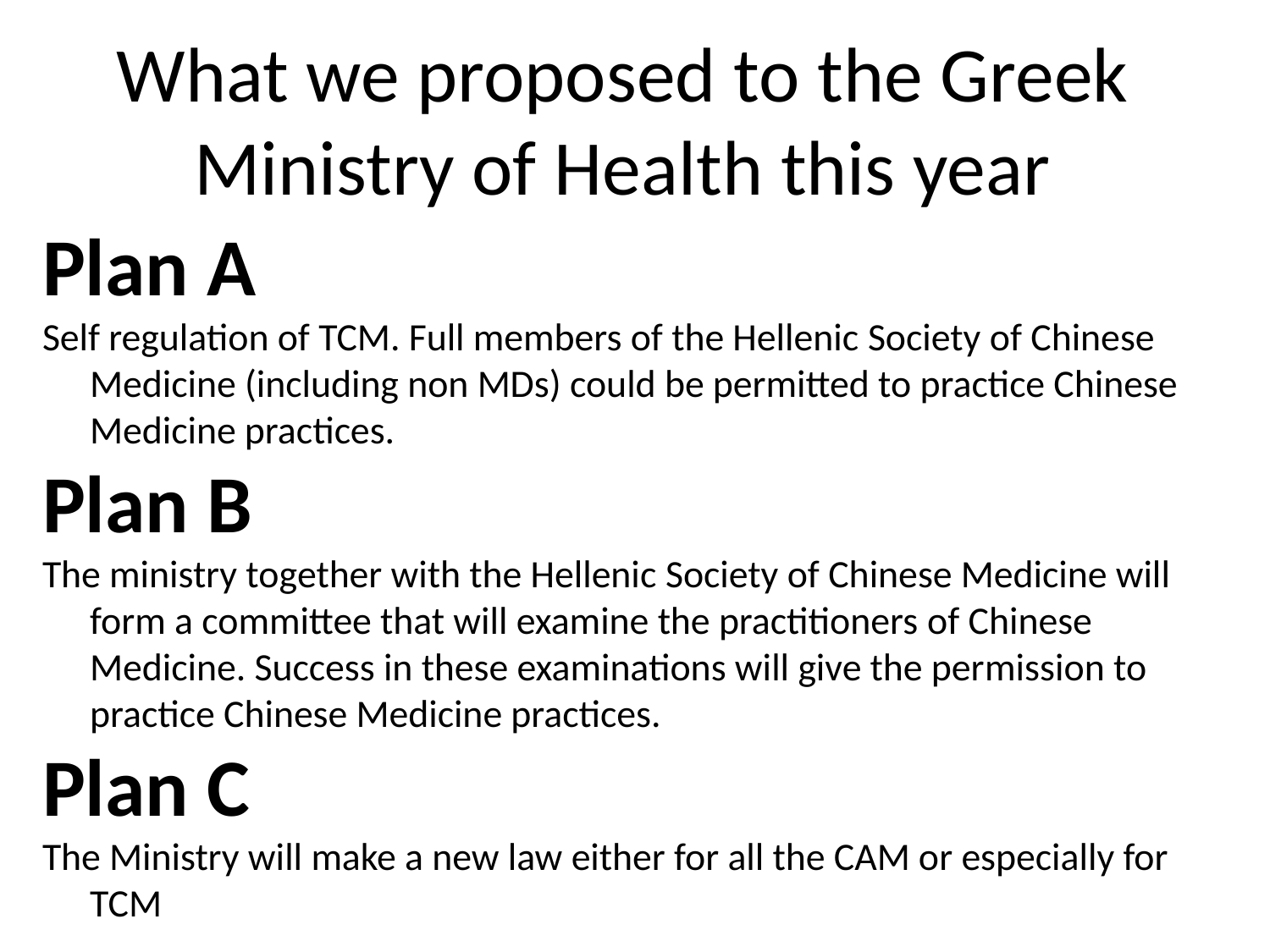

What we proposed to the Greek Ministry of Health this year
Plan A
Self regulation of TCM. Full members of the Hellenic Society of Chinese Medicine (including non MDs) could be permitted to practice Chinese Medicine practices.
Plan B
The ministry together with the Hellenic Society of Chinese Medicine will form a committee that will examine the practitioners of Chinese Medicine. Success in these examinations will give the permission to practice Chinese Medicine practices.
Plan C
The Ministry will make a new law either for all the CAM or especially for TCM